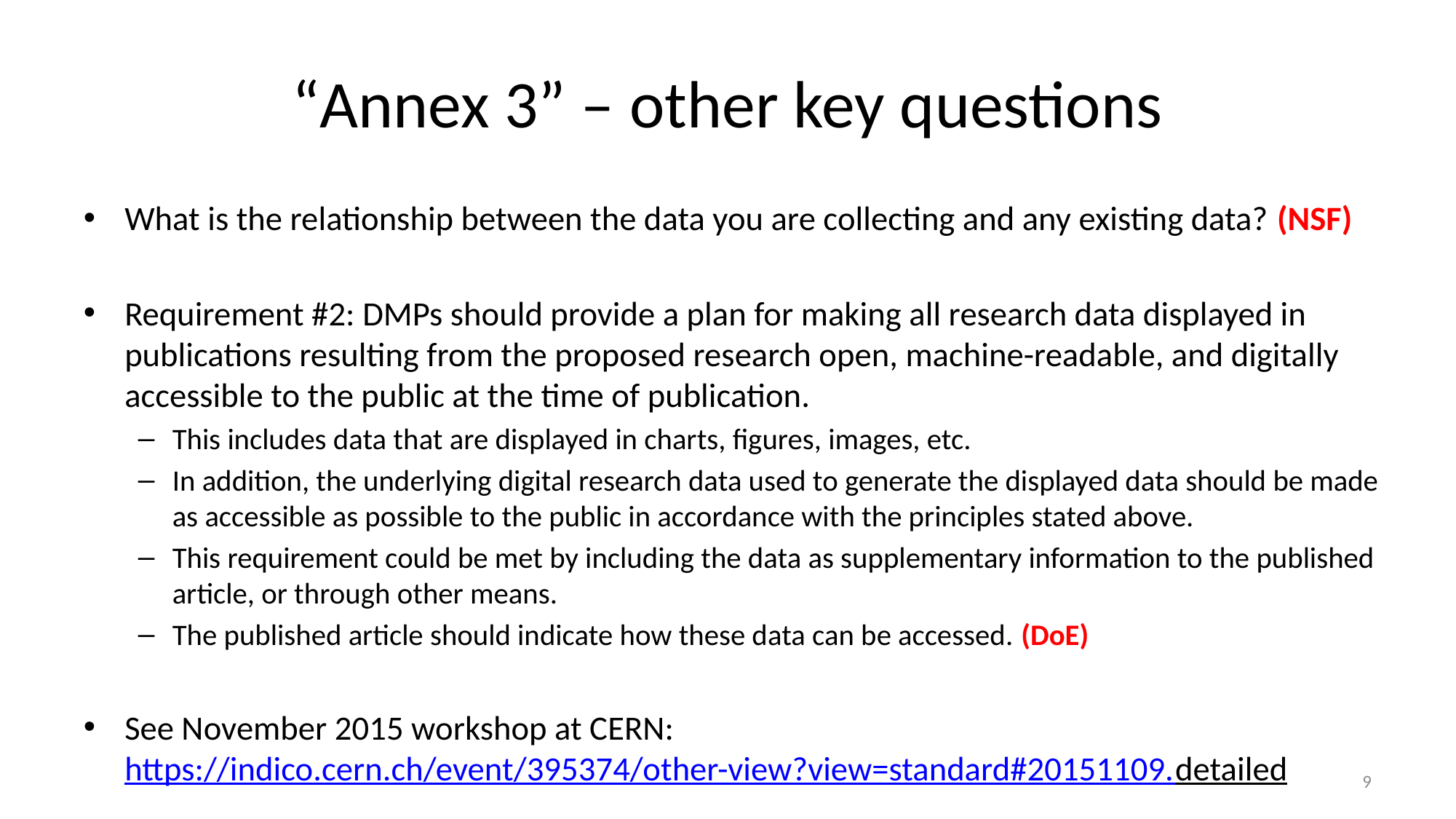

# “Annex 3” – other key questions
What is the relationship between the data you are collecting and any existing data? (NSF)

Requirement #2: DMPs should provide a plan for making all research data displayed in publications resulting from the proposed research open, machine-readable, and digitally accessible to the public at the time of publication.
This includes data that are displayed in charts, figures, images, etc.
In addition, the underlying digital research data used to generate the displayed data should be made as accessible as possible to the public in accordance with the principles stated above.
This requirement could be met by including the data as supplementary information to the published article, or through other means.
The published article should indicate how these data can be accessed. (DoE)

See November 2015 workshop at CERN: https://indico.cern.ch/event/395374/other-view?view=standard#20151109.detailed

9